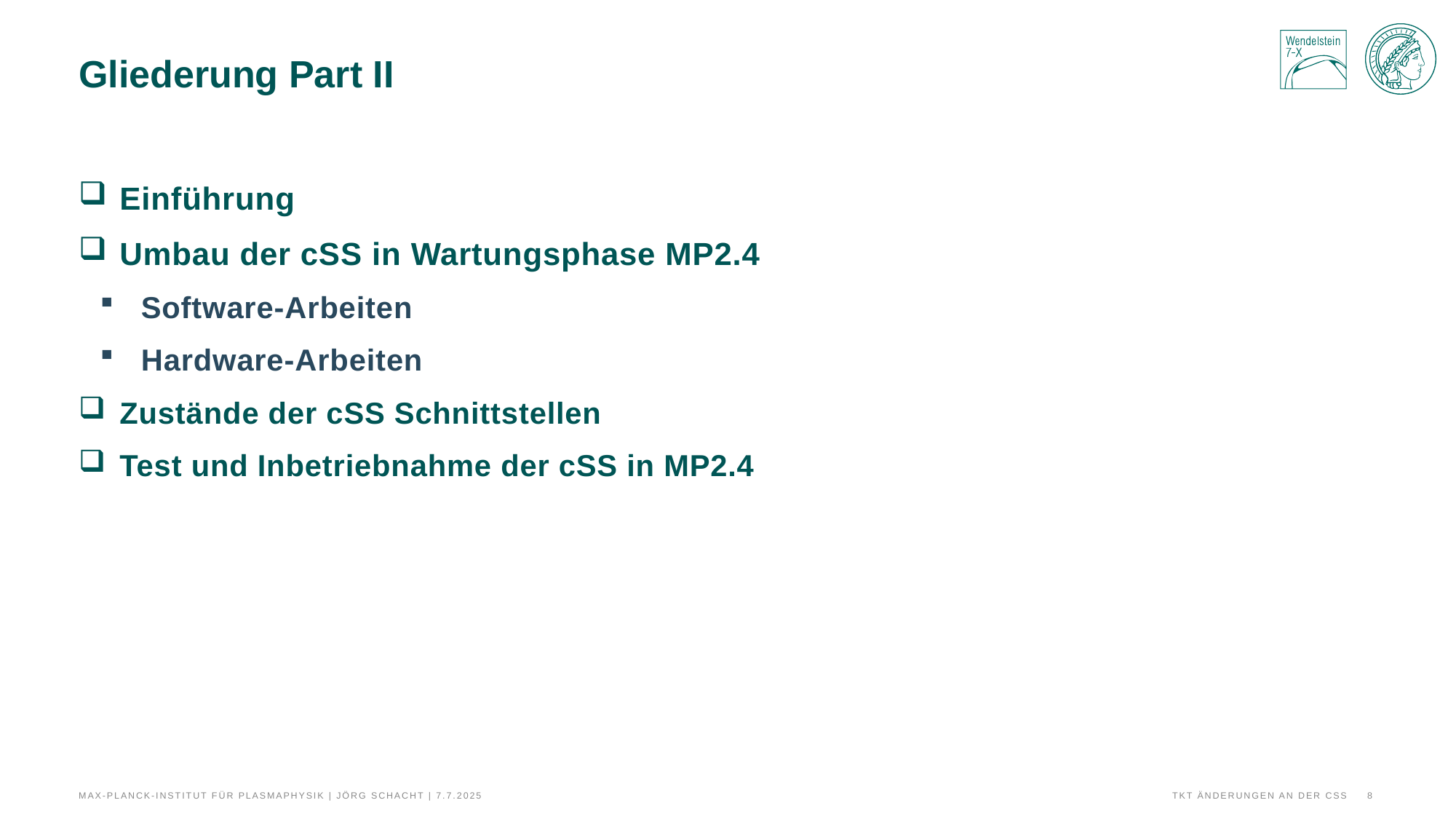

# Gliederung Part II
Einführung
Umbau der cSS in Wartungsphase MP2.4
Software-Arbeiten
Hardware-Arbeiten
Zustände der cSS Schnittstellen
Test und Inbetriebnahme der cSS in MP2.4

Max-Planck-Institut für Plasmaphysik | Jörg Schacht | 7.7.2025
TKT Änderungen an der css
8